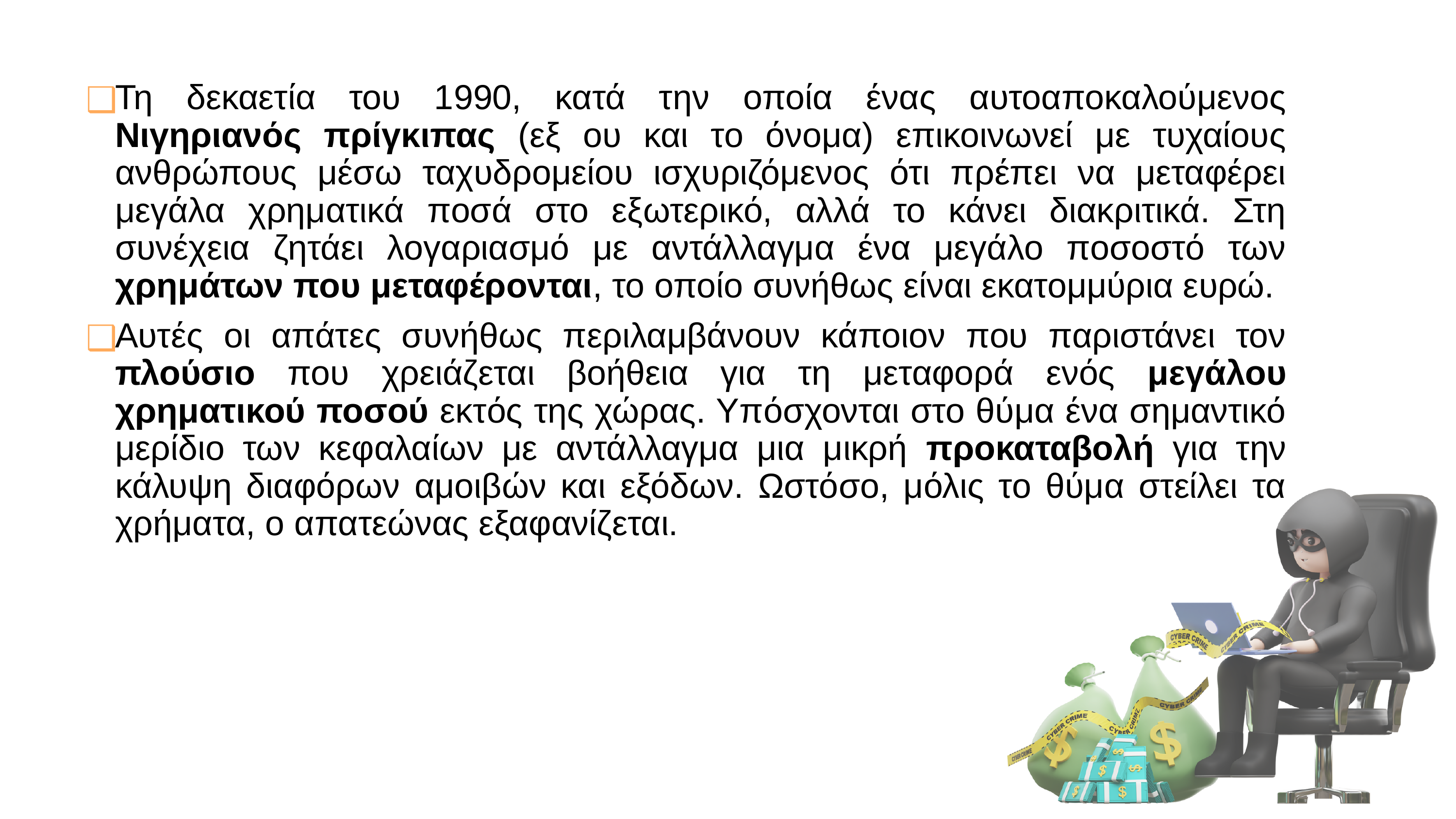

Τη δεκαετία του 1990, κατά την οποία ένας αυτοαποκαλούμενος Νιγηριανός πρίγκιπας (εξ ου και το όνομα) επικοινωνεί με τυχαίους ανθρώπους μέσω ταχυδρομείου ισχυριζόμενος ότι πρέπει να μεταφέρει μεγάλα χρηματικά ποσά στο εξωτερικό, αλλά το κάνει διακριτικά. Στη συνέχεια ζητάει λογαριασμό με αντάλλαγμα ένα μεγάλο ποσοστό των χρημάτων που μεταφέρονται, το οποίο συνήθως είναι εκατομμύρια ευρώ.
Αυτές οι απάτες συνήθως περιλαμβάνουν κάποιον που παριστάνει τον πλούσιο που χρειάζεται βοήθεια για τη μεταφορά ενός μεγάλου χρηματικού ποσού εκτός της χώρας. Υπόσχονται στο θύμα ένα σημαντικό μερίδιο των κεφαλαίων με αντάλλαγμα μια μικρή προκαταβολή για την κάλυψη διαφόρων αμοιβών και εξόδων. Ωστόσο, μόλις το θύμα στείλει τα χρήματα, ο απατεώνας εξαφανίζεται.